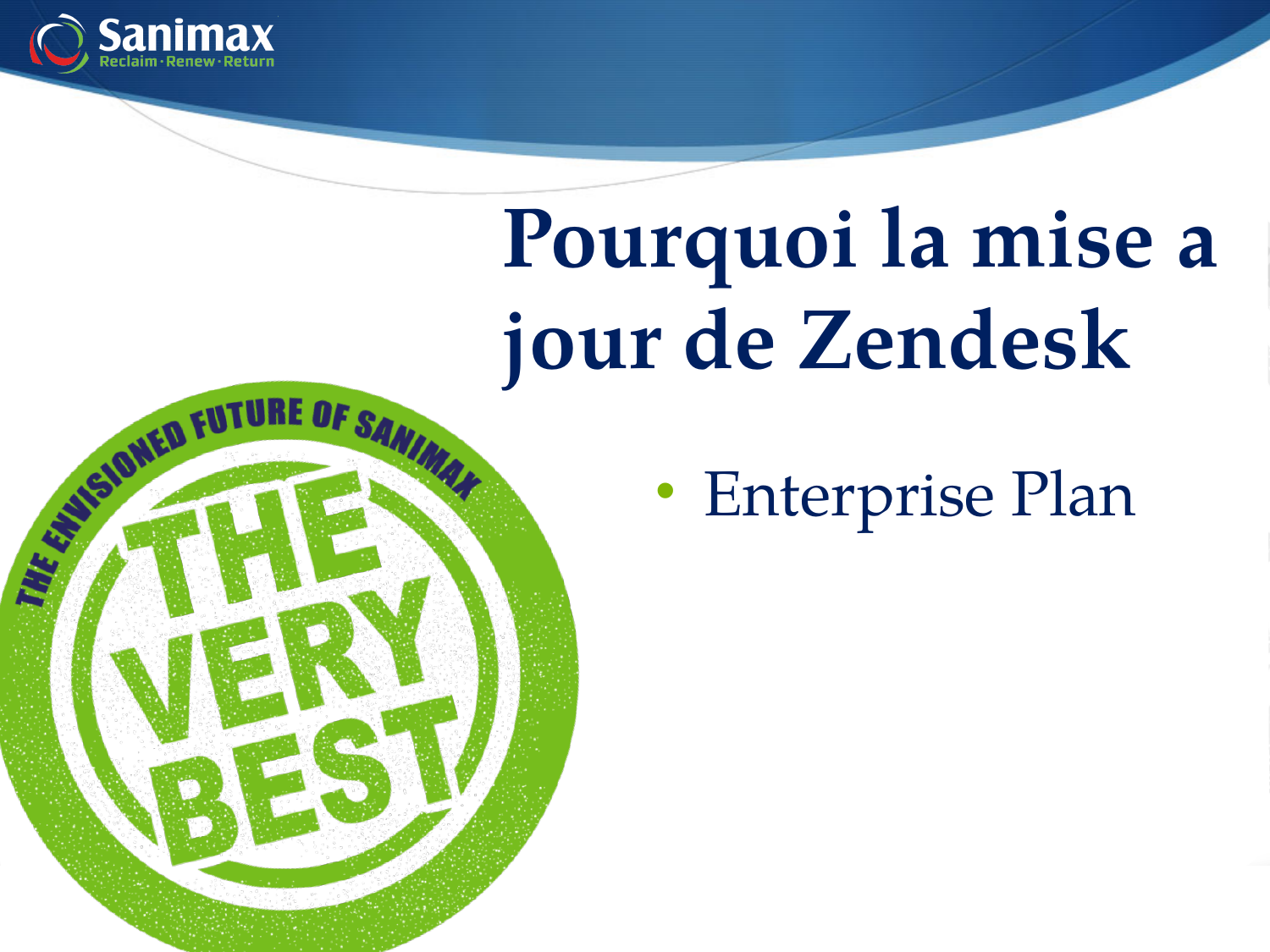

# Pourquoi la mise a jour de Zendesk
Enterprise Plan